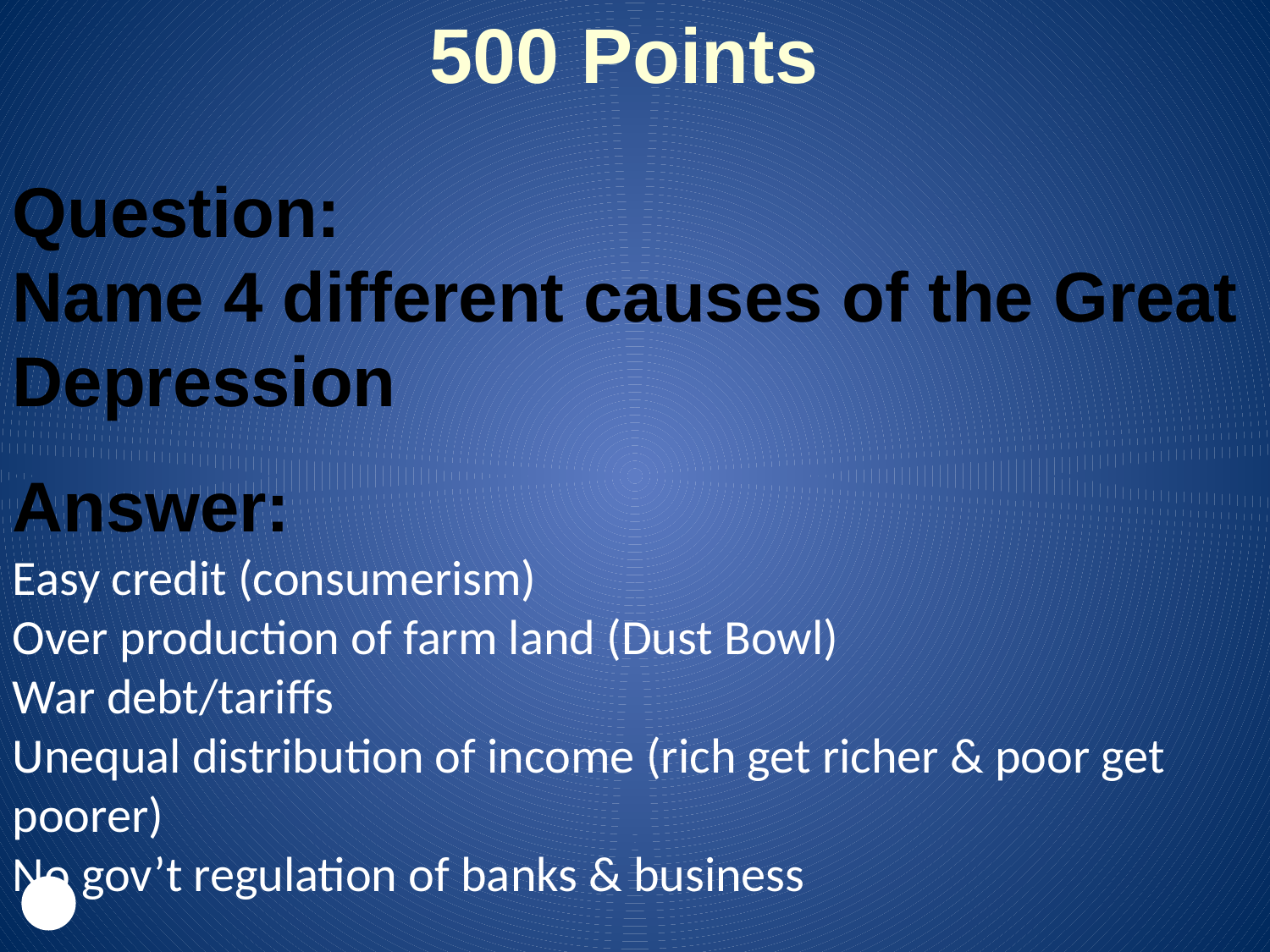

500 Points

Question:
Name 4 different causes of the Great Depression

Answer:
Easy credit (consumerism)
Over production of farm land (Dust Bowl)
War debt/tariffs
Unequal distribution of income (rich get richer & poor get poorer)
No gov’t regulation of banks & business